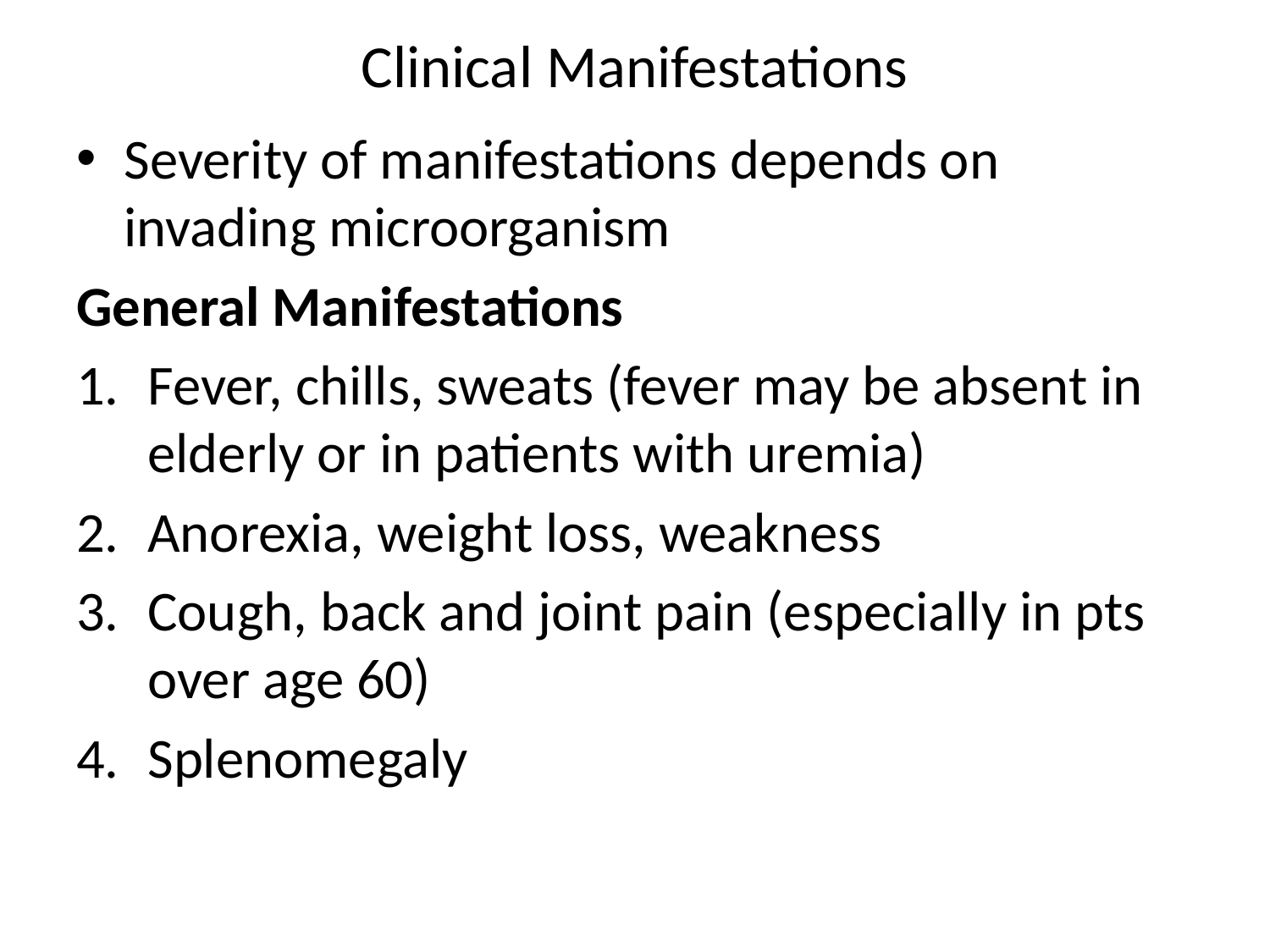

# Clinical Manifestations
Severity of manifestations depends on invading microorganism
General Manifestations
Fever, chills, sweats (fever may be absent in elderly or in patients with uremia)
Anorexia, weight loss, weakness
Cough, back and joint pain (especially in pts over age 60)
Splenomegaly